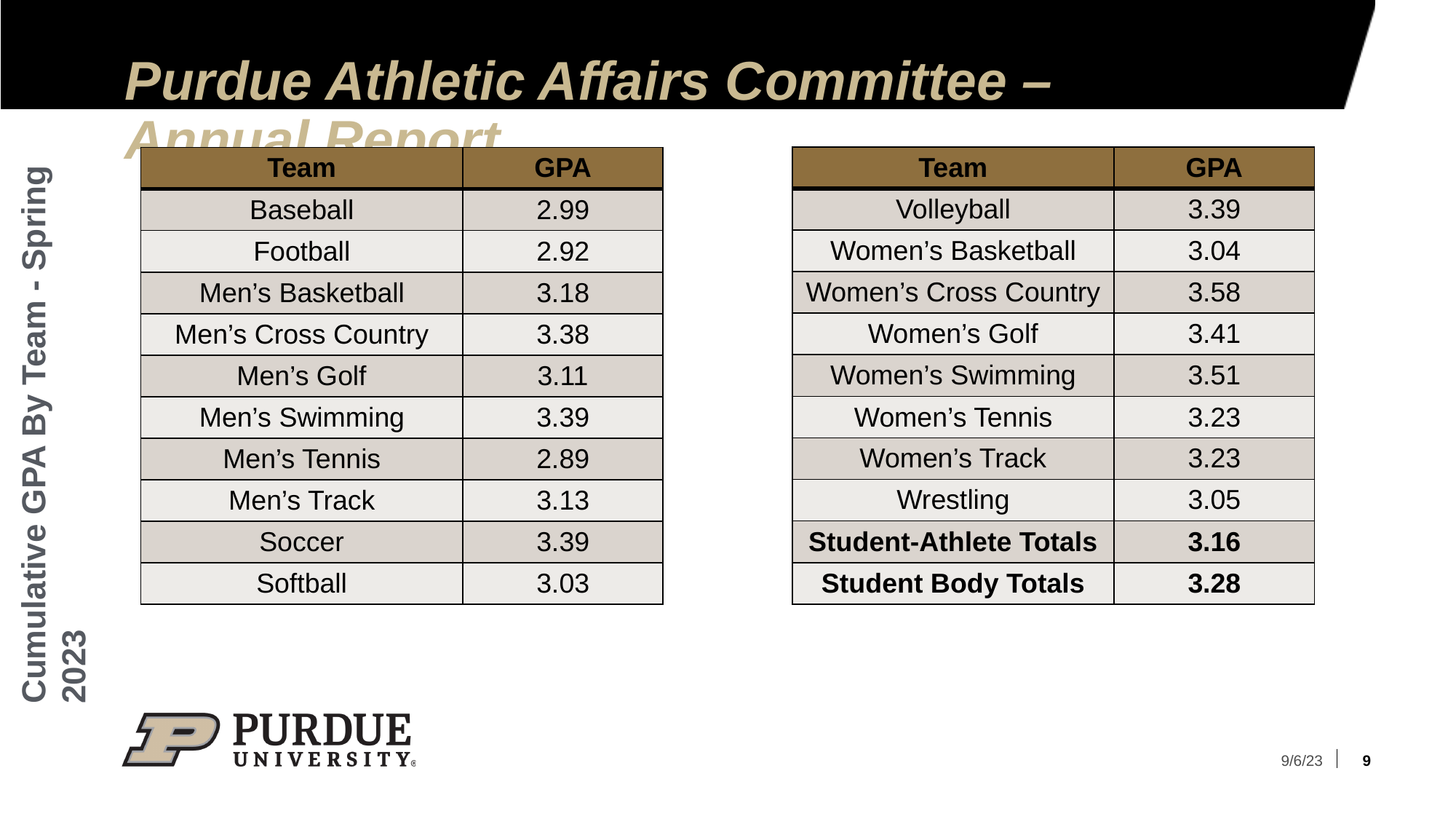

# Purdue Athletic Affairs Committee – Annual Report
| Team | GPA |
| --- | --- |
| Volleyball | 3.39 |
| Women’s Basketball | 3.04 |
| Women’s Cross Country | 3.58 |
| Women’s Golf | 3.41 |
| Women’s Swimming | 3.51 |
| Women’s Tennis | 3.23 |
| Women’s Track | 3.23 |
| Wrestling | 3.05 |
| Student-Athlete Totals | 3.16 |
| Student Body Totals | 3.28 |
| Team | GPA |
| --- | --- |
| Baseball | 2.99 |
| Football | 2.92 |
| Men’s Basketball | 3.18 |
| Men’s Cross Country | 3.38 |
| Men’s Golf | 3.11 |
| Men’s Swimming | 3.39 |
| Men’s Tennis | 2.89 |
| Men’s Track | 3.13 |
| Soccer | 3.39 |
| Softball | 3.03 |
Cumulative GPA By Team - Spring 2023
9
9/6/23